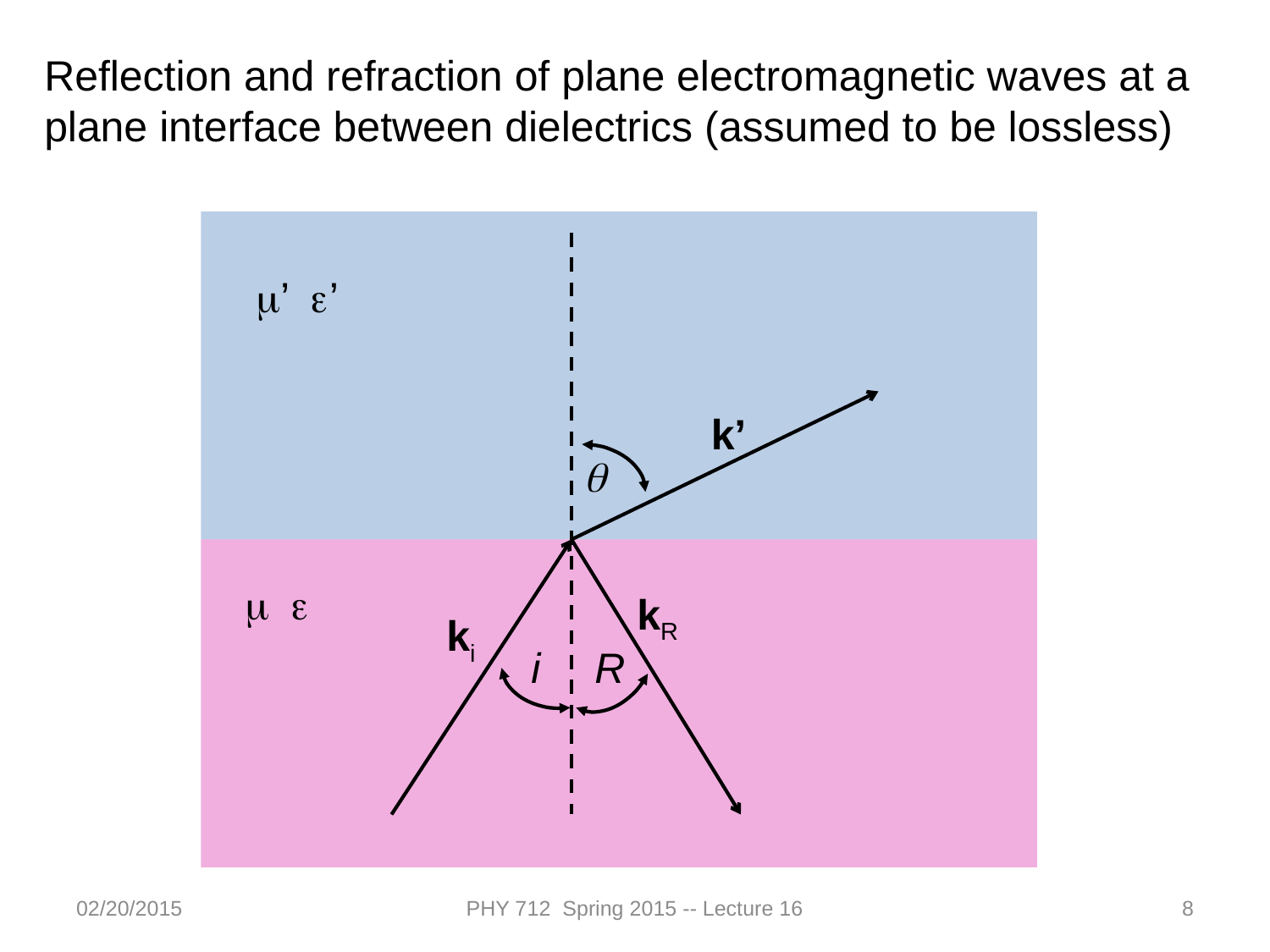

Reflection and refraction of plane electromagnetic waves at a plane interface between dielectrics (assumed to be lossless)

μ’ ε’
k’
θ

μ ε
kR
ki

i
R
02/20/2015
PHY 712  Spring 2015 -- Lecture 16
8